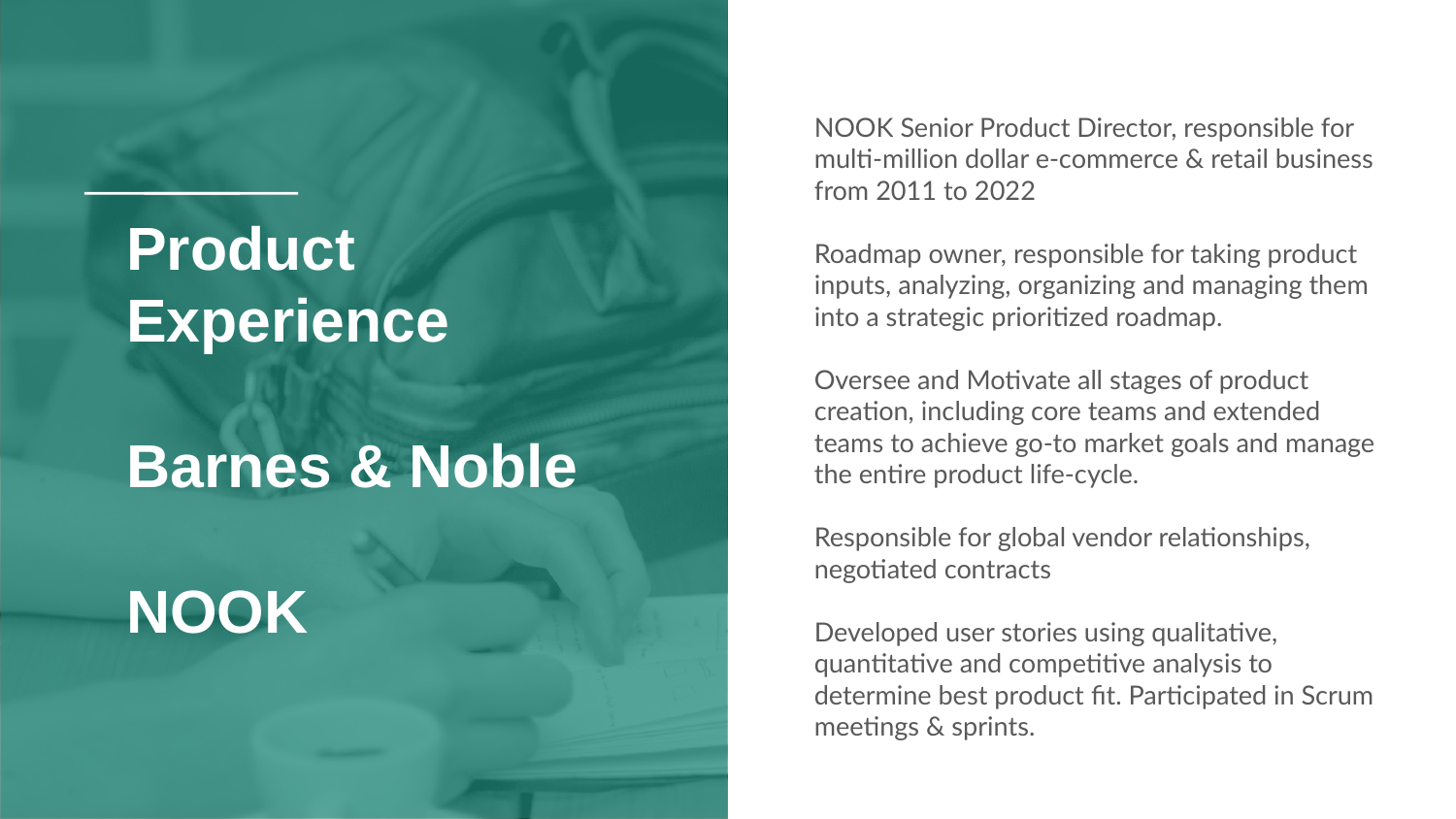

NOOK Senior Product Director, responsible for multi-million dollar e-commerce & retail business from 2011 to 2022

Roadmap owner, responsible for taking product inputs, analyzing, organizing and managing them into a strategic prioritized roadmap.

Oversee and Motivate all stages of product creation, including core teams and extended teams to achieve go-to market goals and manage the entire product life-cycle.

Responsible for global vendor relationships, negotiated contracts

Developed user stories using qualitative, quantitative and competitive analysis to determine best product fit. Participated in Scrum meetings & sprints.
# Product Experience

Barnes & Noble

NOOK